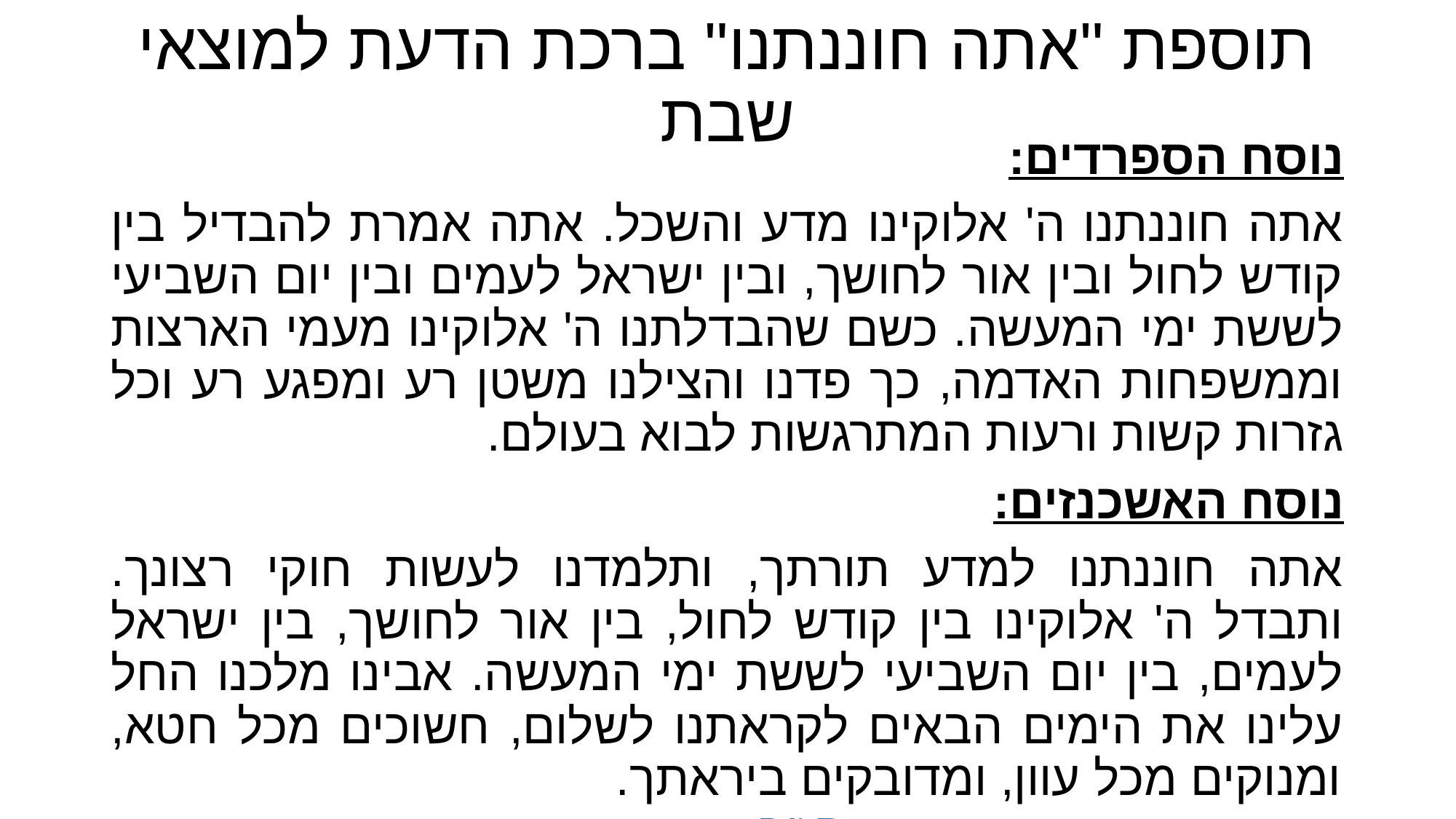

# תוספת "אתה חוננתנו" ברכת הדעת למוצאי שבת
נוסח הספרדים:
אתה חוננתנו ה' אלוקינו מדע והשכל. אתה אמרת להבדיל בין קודש לחול ובין אור לחושך, ובין ישראל לעמים ובין יום השביעי לששת ימי המעשה. כשם שהבדלתנו ה' אלוקינו מעמי הארצות וממשפחות האדמה, כך פדנו והצילנו משטן רע ומפגע רע וכל גזרות קשות ורעות המתרגשות לבוא בעולם.
נוסח האשכנזים:
אתה חוננתנו למדע תורתך, ותלמדנו לעשות חוקי רצונך. ותבדל ה' אלוקינו בין קודש לחול, בין אור לחושך, בין ישראל לעמים, בין יום השביעי לששת ימי המעשה. אבינו מלכנו החל עלינו את הימים הבאים לקראתנו לשלום, חשוכים מכל חטא, ומנוקים מכל עוון, ומדובקים ביראתך.                                                                           חזור